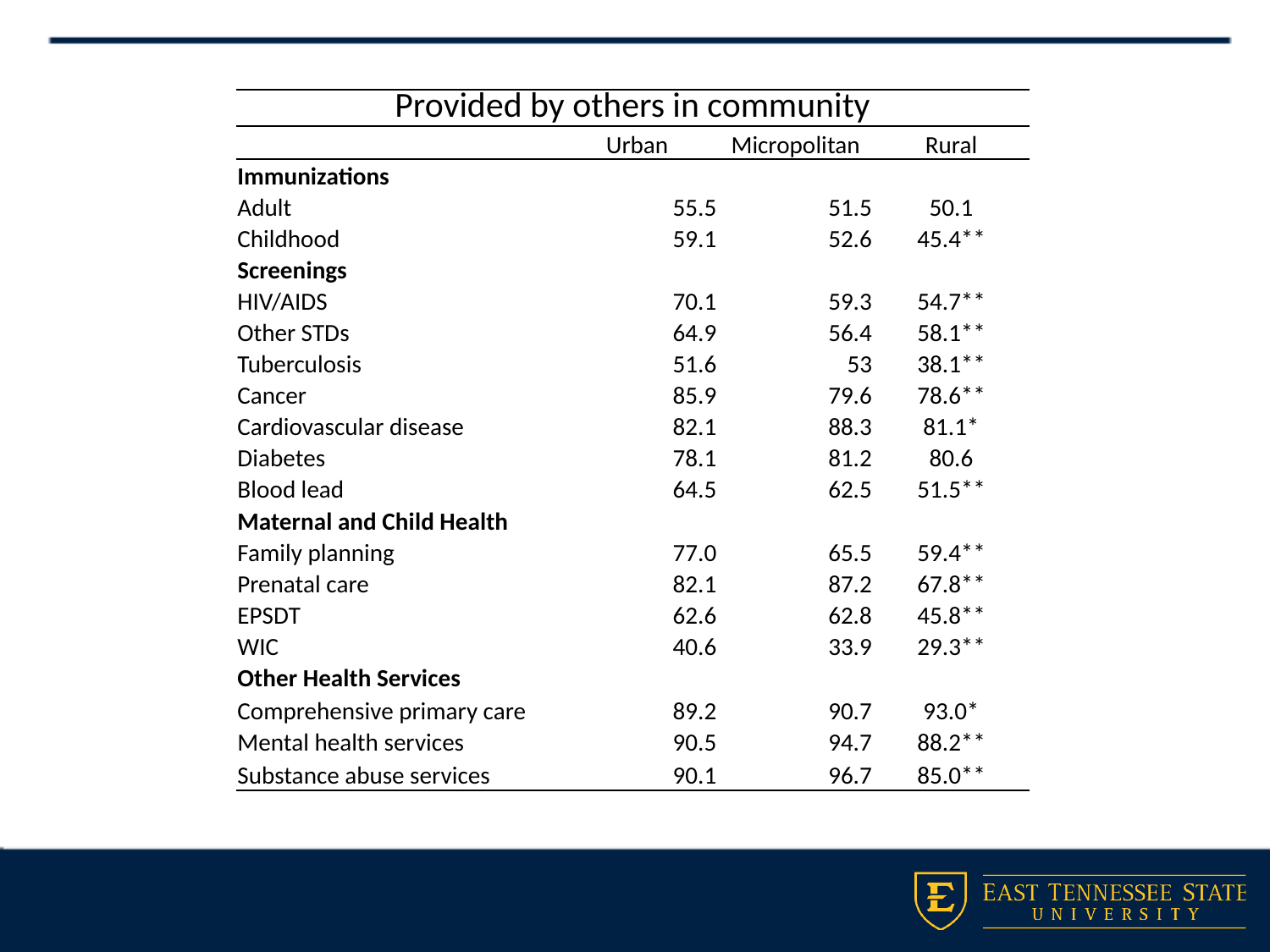

| Provided by others in community |  |  |  |
| --- | --- | --- | --- |
|  | Urban | Micropolitan | Rural |
| Immunizations |  |  |  |
| Adult | 55.5 | 51.5 | 50.1 |
| Childhood | 59.1 | 52.6 | 45.4\*\* |
| Screenings |  |  |  |
| HIV/AIDS | 70.1 | 59.3 | 54.7\*\* |
| Other STDs | 64.9 | 56.4 | 58.1\*\* |
| Tuberculosis | 51.6 | 53 | 38.1\*\* |
| Cancer | 85.9 | 79.6 | 78.6\*\* |
| Cardiovascular disease | 82.1 | 88.3 | 81.1\* |
| Diabetes | 78.1 | 81.2 | 80.6 |
| Blood lead | 64.5 | 62.5 | 51.5\*\* |
| Maternal and Child Health |  |  |  |
| Family planning | 77.0 | 65.5 | 59.4\*\* |
| Prenatal care | 82.1 | 87.2 | 67.8\*\* |
| EPSDT | 62.6 | 62.8 | 45.8\*\* |
| WIC | 40.6 | 33.9 | 29.3\*\* |
| Other Health Services |  |  |  |
| Comprehensive primary care | 89.2 | 90.7 | 93.0\* |
| Mental health services | 90.5 | 94.7 | 88.2\*\* |
| Substance abuse services | 90.1 | 96.7 | 85.0\*\* |